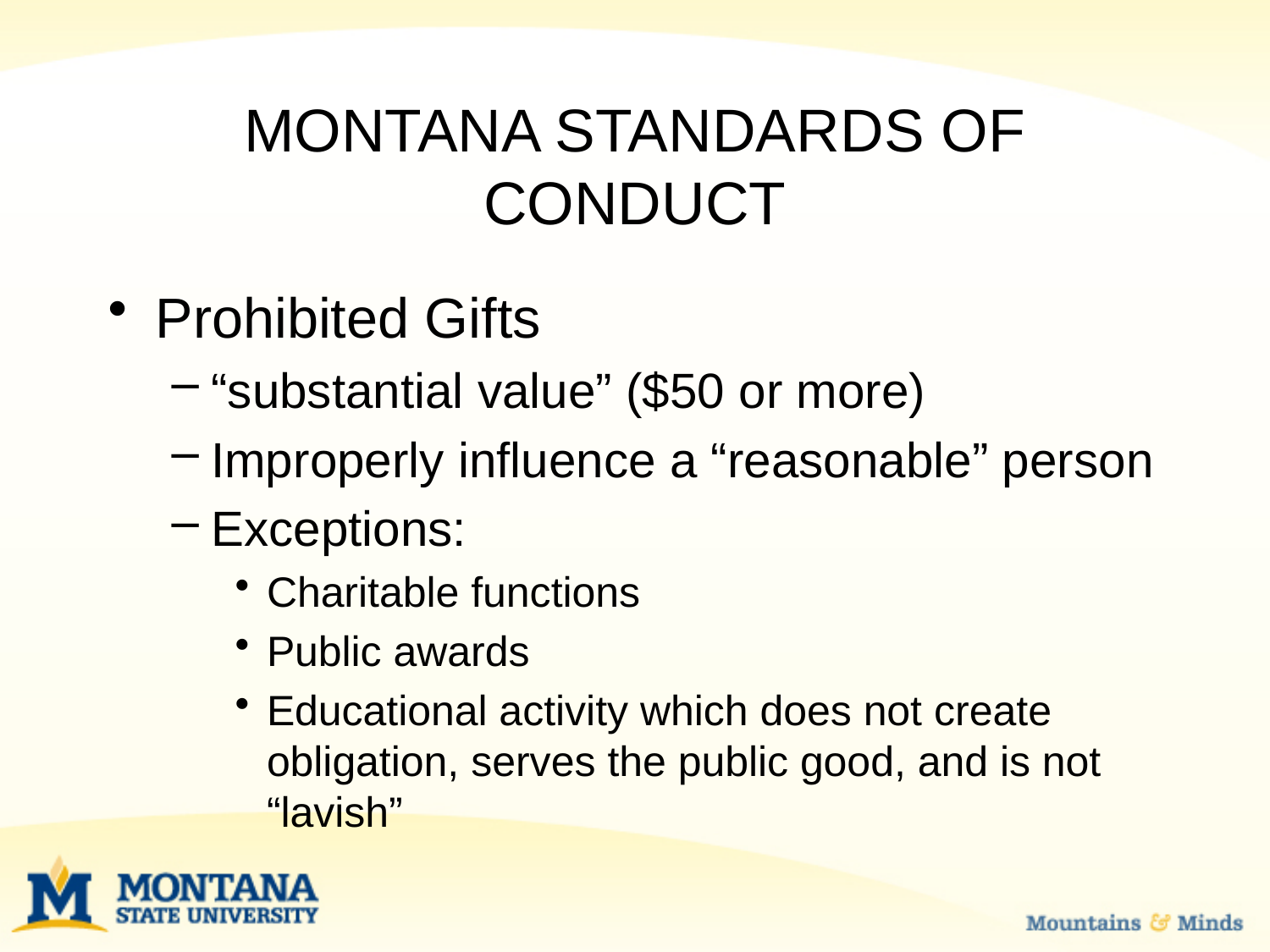

# MONTANA STANDARDS OF CONDUCT
Prohibited Gifts
“substantial value” ($50 or more)
Improperly influence a “reasonable” person
Exceptions:
Charitable functions
Public awards
Educational activity which does not create obligation, serves the public good, and is not “lavish”